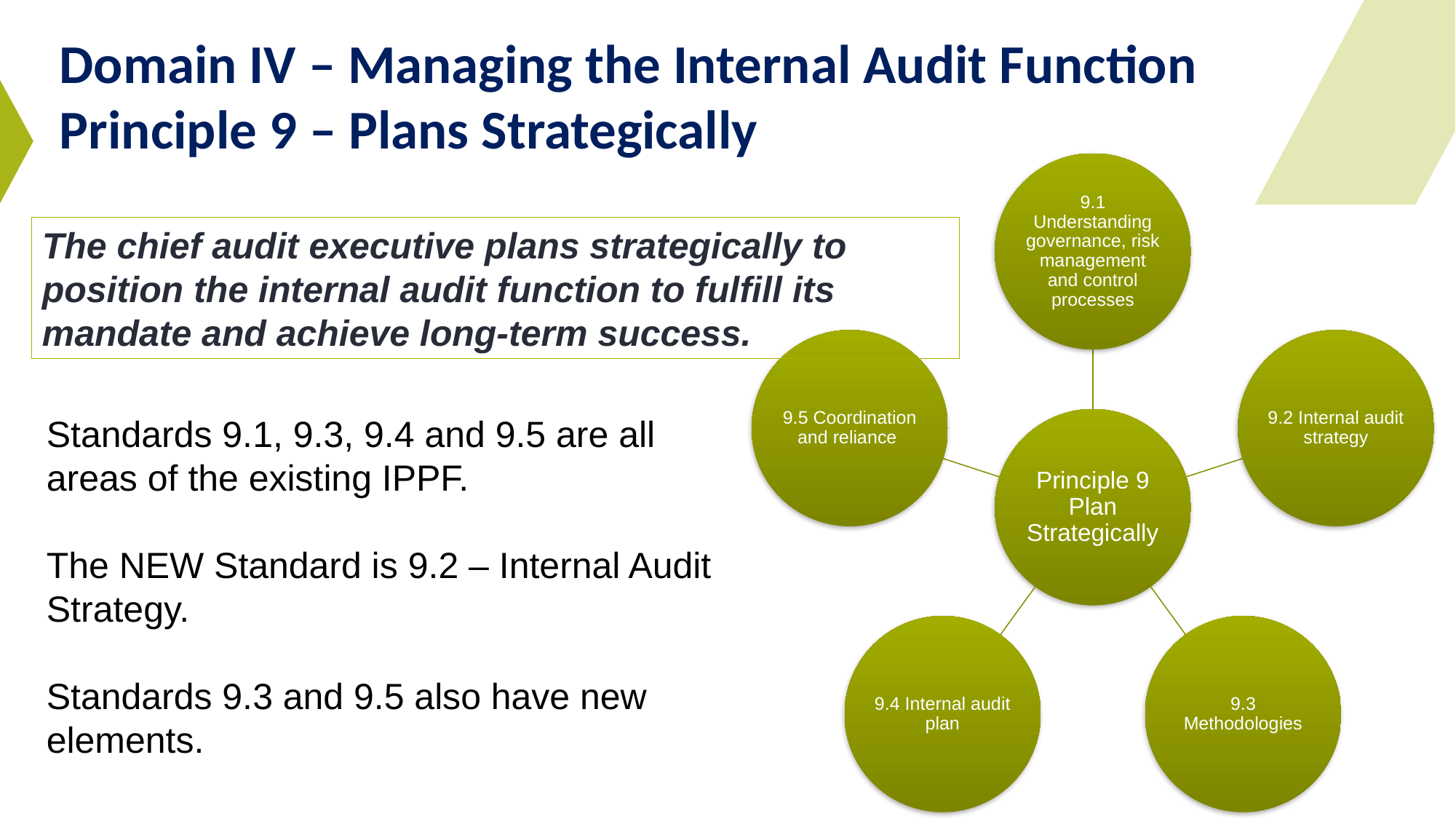

# Domain IV – Managing the Internal Audit Function Principle 9 – Plans Strategically
Principle 9 Plan Strategically

9.1 Understanding governance, risk management and control processes

9.2 Internal audit strategy

9.3 Methodologies

9.4 Internal audit plan

9.5 Coordination and reliance
The chief audit executive plans strategically to position the internal audit function to fulfill its mandate and achieve long-term success.
Standards 9.1, 9.3, 9.4 and 9.5 are all areas of the existing IPPF.

The NEW Standard is 9.2 – Internal Audit Strategy.

Standards 9.3 and 9.5 also have new elements.